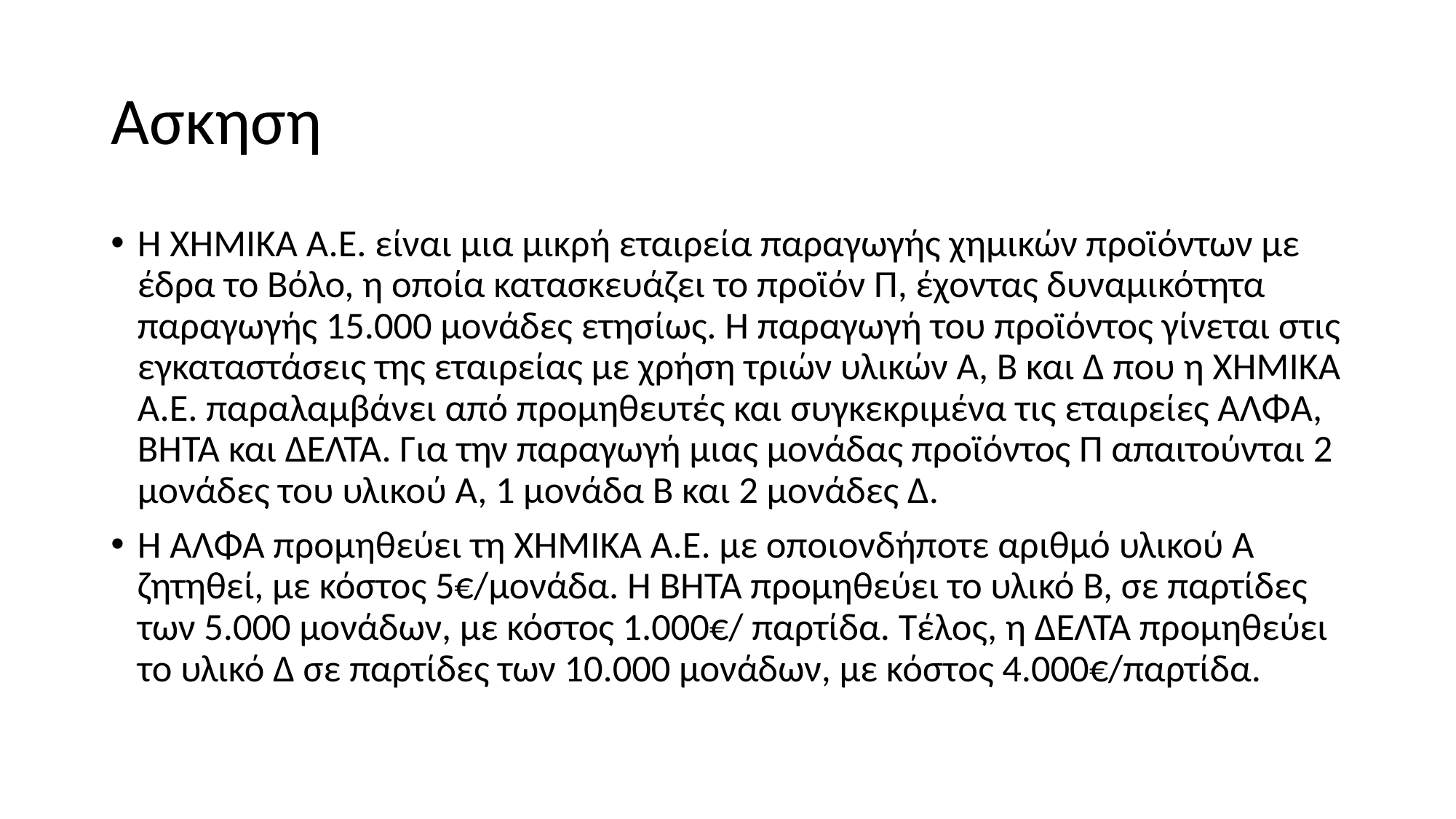

# Ασκηση
Η ΧΗΜΙΚΑ Α.Ε. είναι μια μικρή εταιρεία παραγωγής χημικών προϊόντων με έδρα το Βόλο, η οποία κατασκευάζει το προϊόν Π, έχοντας δυναμικότητα παραγωγής 15.000 μονάδες ετησίως. Η παραγωγή του προϊόντος γίνεται στις εγκαταστάσεις της εταιρείας με χρήση τριών υλικών Α, Β και Δ που η ΧΗΜΙΚΑ Α.Ε. παραλαμβάνει από προμηθευτές και συγκεκριμένα τις εταιρείες ΑΛΦΑ, ΒΗΤΑ και ΔΕΛΤΑ. Για την παραγωγή μιας μονάδας προϊόντος Π απαιτούνται 2 μονάδες του υλικού Α, 1 μονάδα Β και 2 μονάδες Δ.
Η ΑΛΦΑ προμηθεύει τη ΧΗΜΙΚΑ Α.Ε. με οποιονδήποτε αριθμό υλικού Α ζητηθεί, με κόστος 5€/μονάδα. Η ΒΗΤΑ προμηθεύει το υλικό Β, σε παρτίδες των 5.000 μονάδων, με κόστος 1.000€/ παρτίδα. Τέλος, η ΔΕΛΤΑ προμηθεύει το υλικό Δ σε παρτίδες των 10.000 μονάδων, με κόστος 4.000€/παρτίδα.